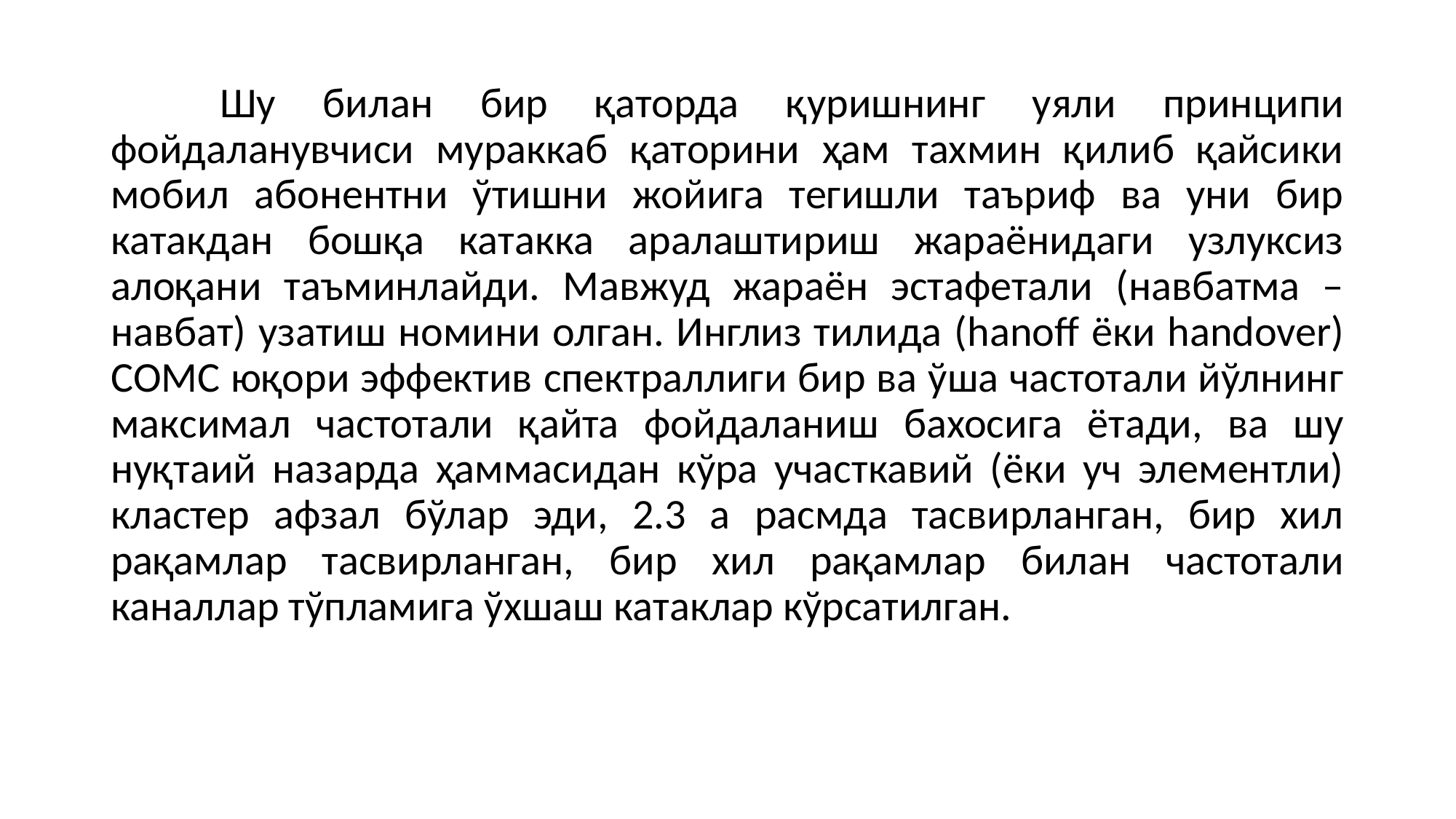

Шу билан бир қаторда қуришнинг уяли принципи фойдаланувчиси мураккаб қаторини ҳам тахмин қилиб қайсики мобил абонентни ўтишни жойига тегишли таъриф ва уни бир катакдан бошқа катакка аралаштириш жараёнидаги узлуксиз алоқани таъминлайди. Мавжуд жараён эстафетали (навбатма – навбат) узатиш номини олган. Инглиз тилида (hanoff ёки handover) СОМС юқори эффектив спектраллиги бир ва ўша частотали йўлнинг максимал частотали қайта фойдаланиш бахосига ётади, ва шу нуқтаий назарда ҳаммасидан кўра участкавий (ёки уч элементли) кластер афзал бўлар эди, 2.3 а расмда тасвирланган, бир хил рақамлар тасвирланган, бир хил рақамлар билан частотали каналлар тўпламига ўхшаш катаклар кўрсатилган.